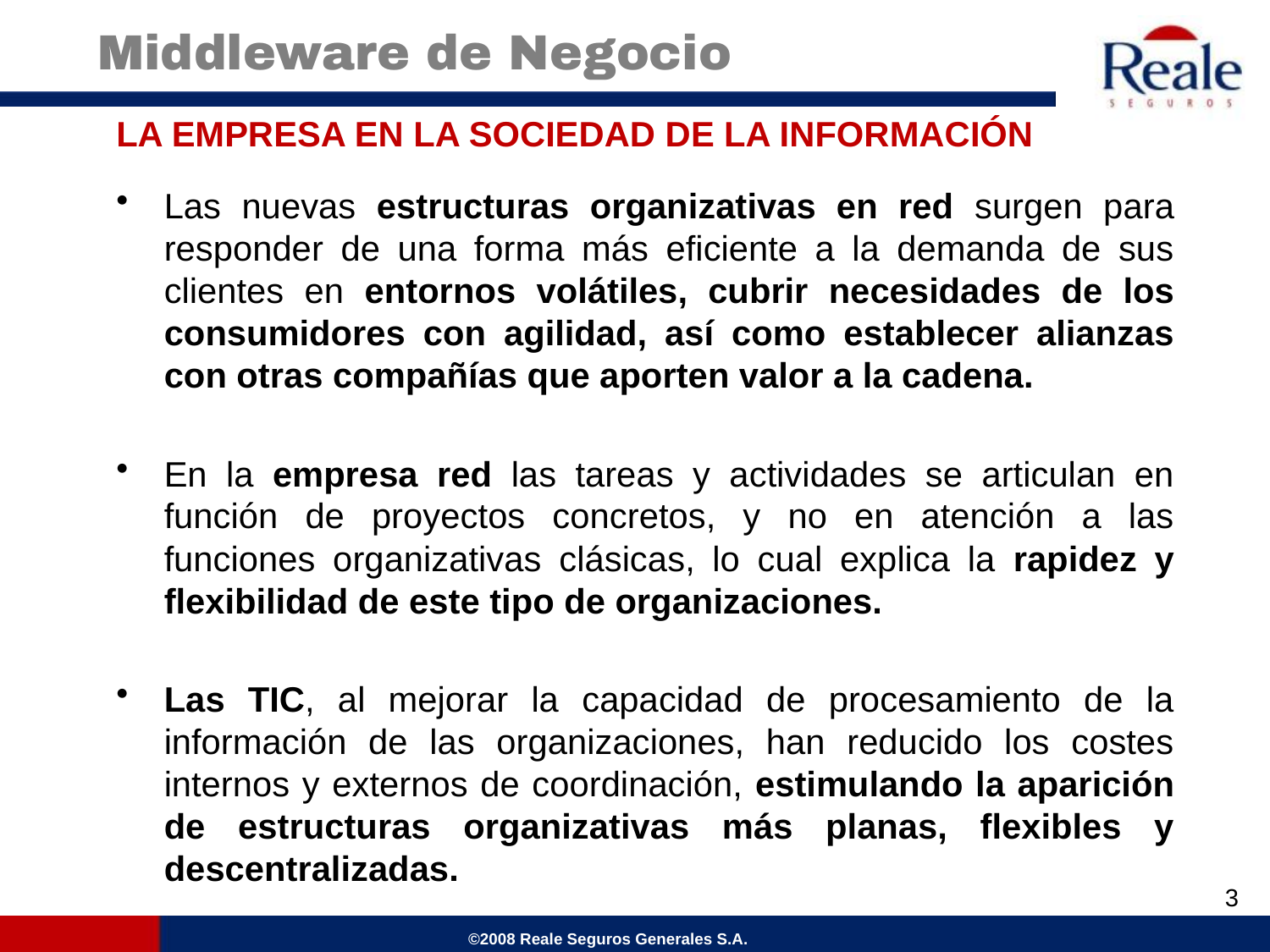

# Middleware de Negocio
LA EMPRESA EN LA SOCIEDAD DE LA INFORMACIÓN
Las nuevas estructuras organizativas en red surgen para responder de una forma más eficiente a la demanda de sus clientes en entornos volátiles, cubrir necesidades de los consumidores con agilidad, así como establecer alianzas con otras compañías que aporten valor a la cadena.

En la empresa red las tareas y actividades se articulan en función de proyectos concretos, y no en atención a las funciones organizativas clásicas, lo cual explica la rapidez y flexibilidad de este tipo de organizaciones.

Las TIC, al mejorar la capacidad de procesamiento de la información de las organizaciones, han reducido los costes internos y externos de coordinación, estimulando la aparición de estructuras organizativas más planas, flexibles y descentralizadas.

3